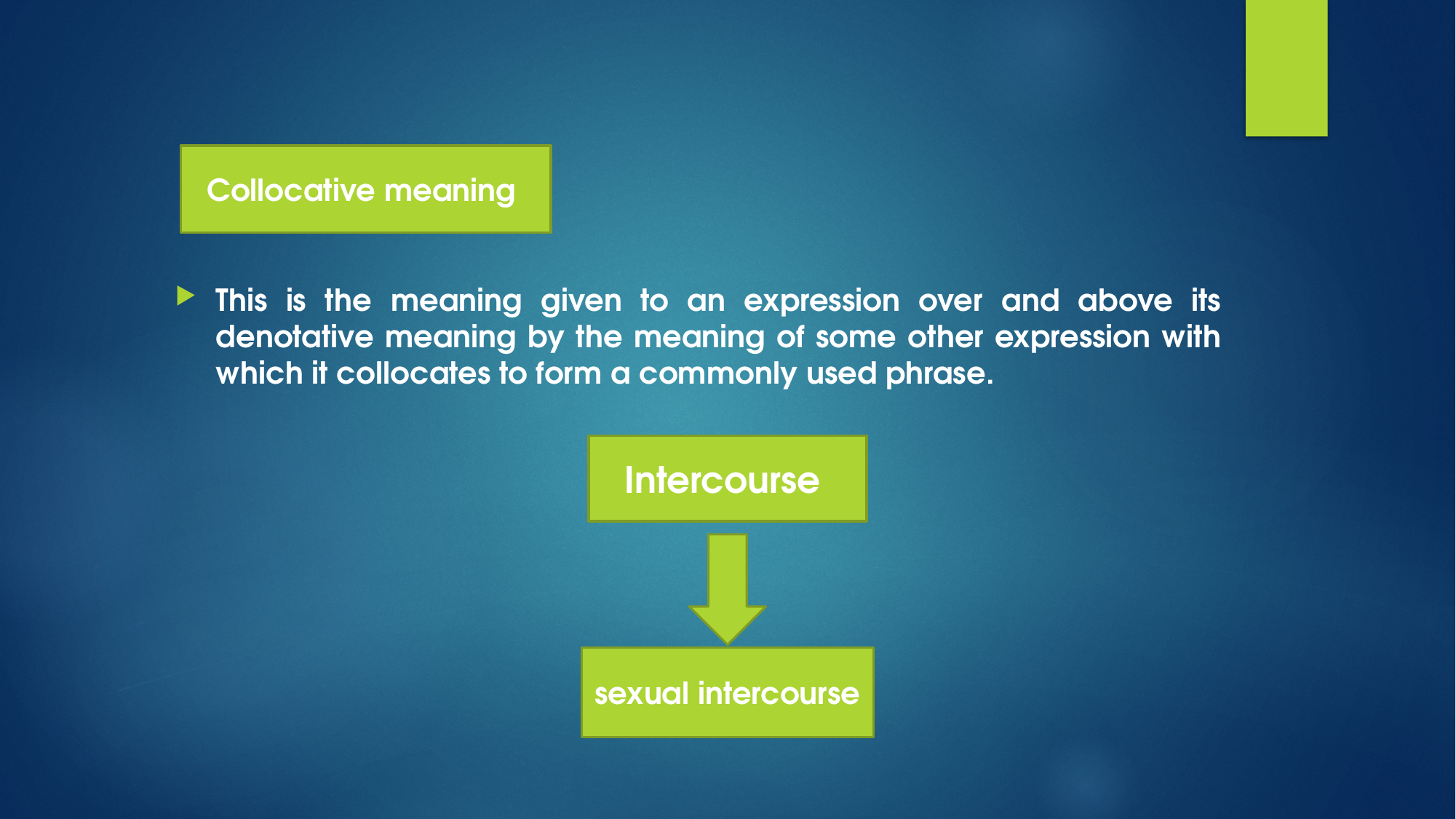

Collocative meaning
This is the meaning given to an expression over and above its denotative meaning by the meaning of some other expression with which it collocates to form a commonly used phrase.

Intercourse

sexual intercourse